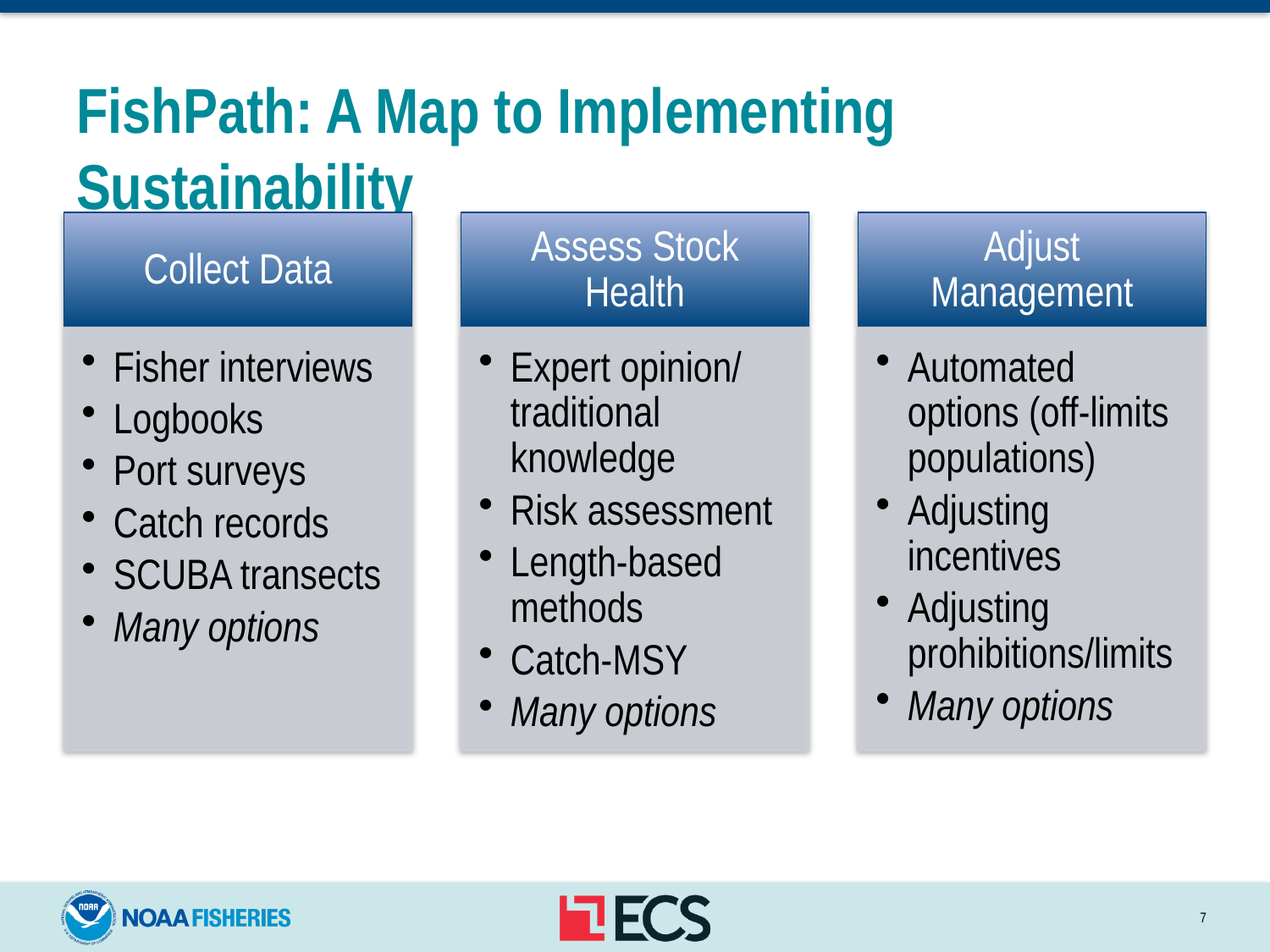

# FishPath: A Map to Implementing Sustainability
Collect Data
Fisher interviews
Logbooks
Port surveys
Catch records
SCUBA transects
Many options
Assess Stock Health
Expert opinion/ traditional knowledge
Risk assessment
Length-based methods
Catch-MSY
Many options
Adjust Management
Automated options (off-limits populations)
Adjusting incentives
Adjusting prohibitions/limits
Many options
7